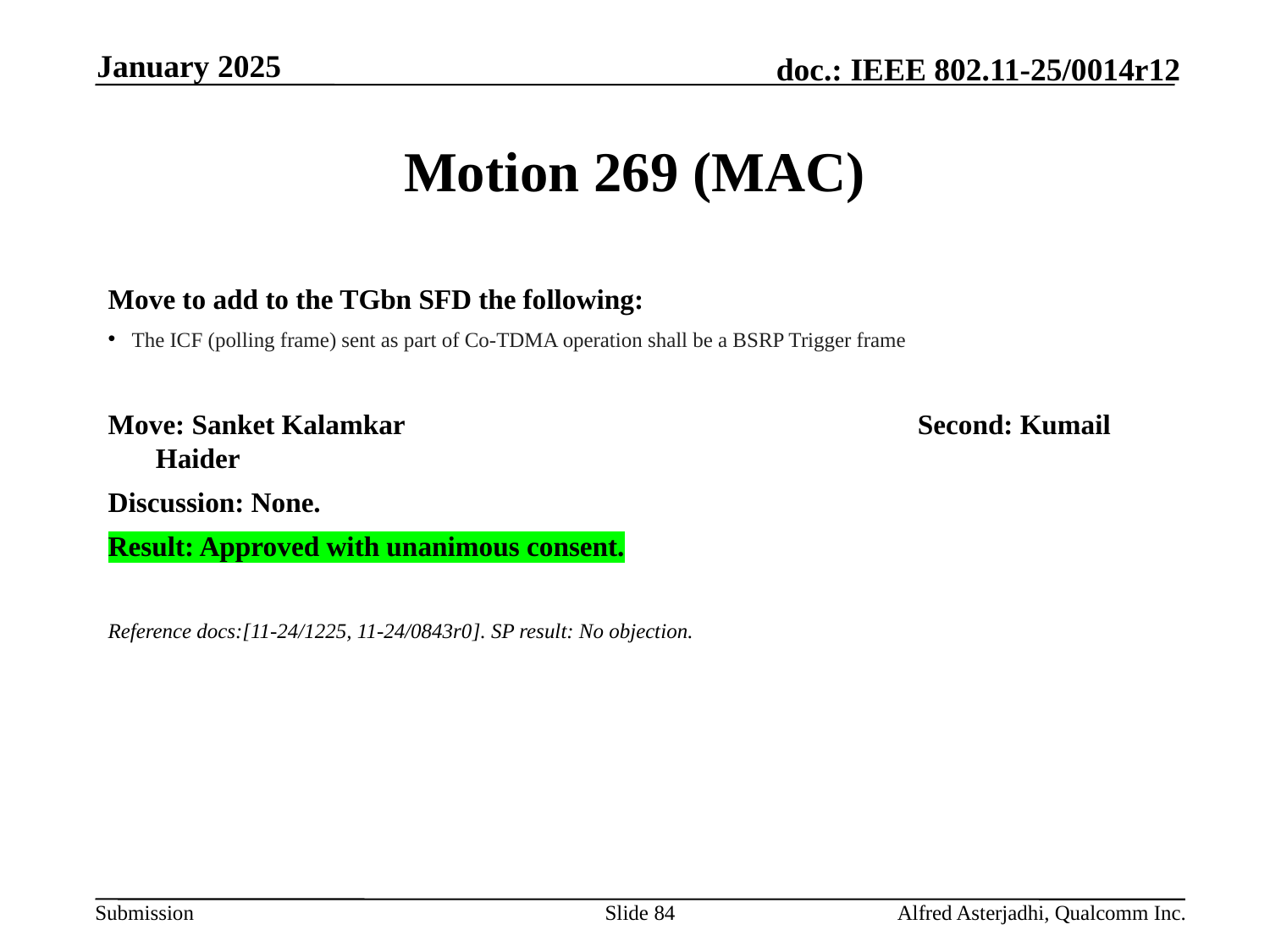

January 2025
# Motion 269 (MAC)
Move to add to the TGbn SFD the following:
The ICF (polling frame) sent as part of Co-TDMA operation shall be a BSRP Trigger frame

Move: Sanket Kalamkar					Second: Kumail Haider
Discussion: None.
Result: Approved with unanimous consent.

Reference docs:[11-24/1225, 11-24/0843r0]. SP result: No objection.

Slide 84
Alfred Asterjadhi, Qualcomm Inc.